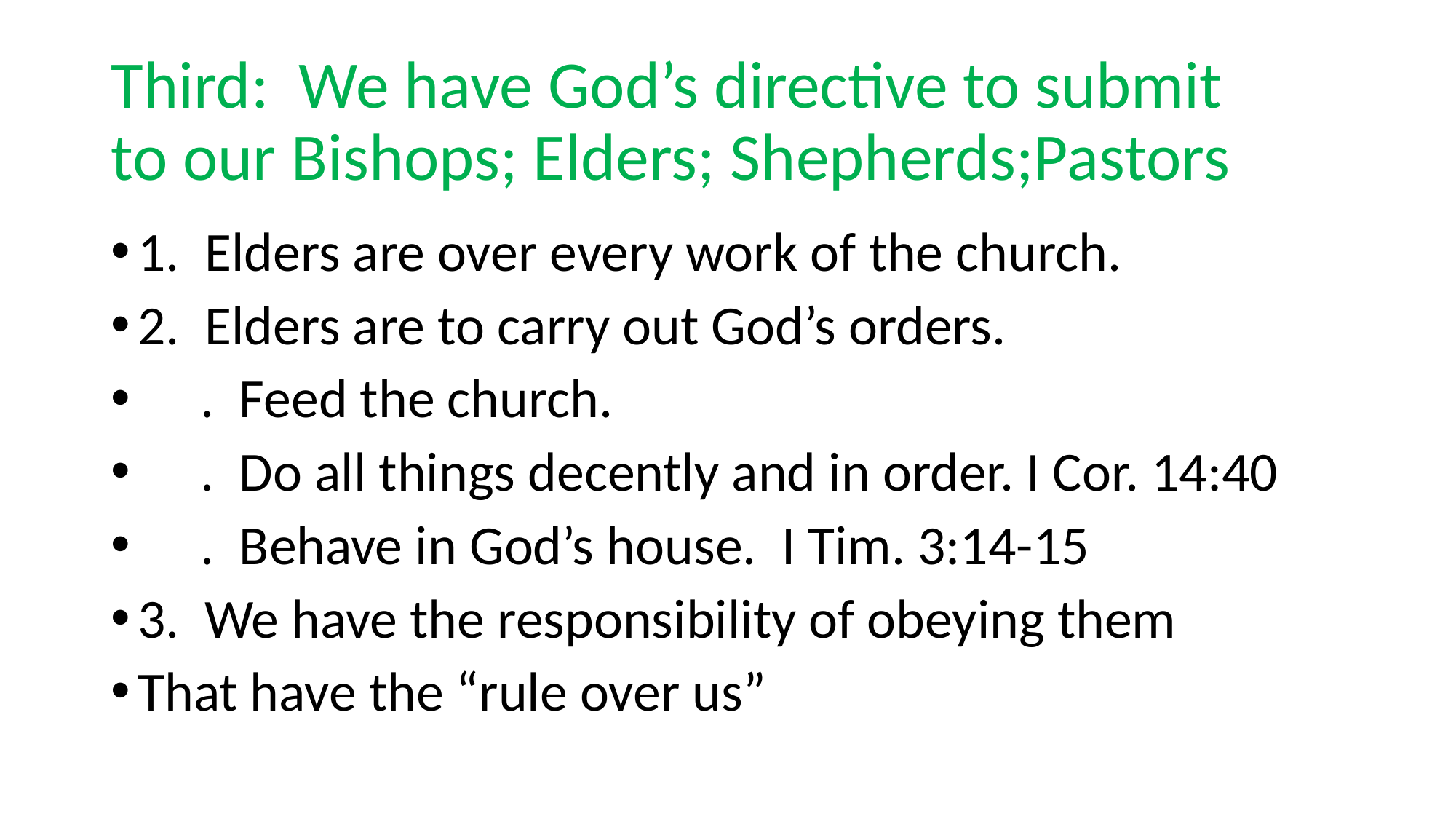

# Third:  We have God’s directive to submit to our Bishops; Elders; Shepherds;Pastors
1.  Elders are over every work of the church.
2.  Elders are to carry out God’s orders.
     .  Feed the church.
     .  Do all things decently and in order. I Cor. 14:40
     .  Behave in God’s house.  I Tim. 3:14-15
3.  We have the responsibility of obeying them
That have the “rule over us”